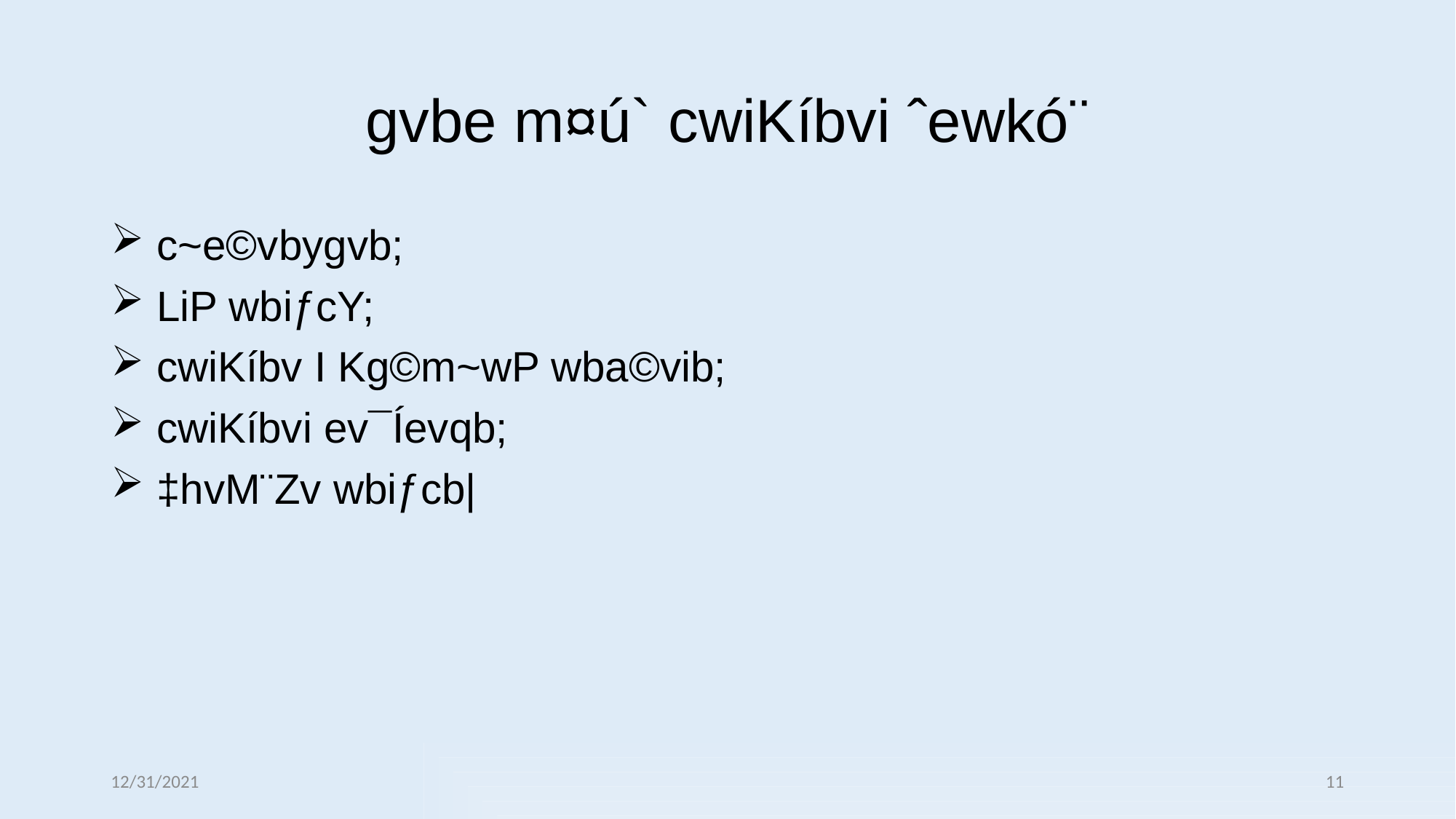

# gvbe m¤ú` cwiKíbvi ˆewkó¨
 c~e©vbygvb;
 LiP wbiƒcY;
 cwiKíbv I Kg©m~wP wba©vib;
 cwiKíbvi ev¯Íevqb;
 ‡hvM¨Zv wbiƒcb|
12/31/2021
11